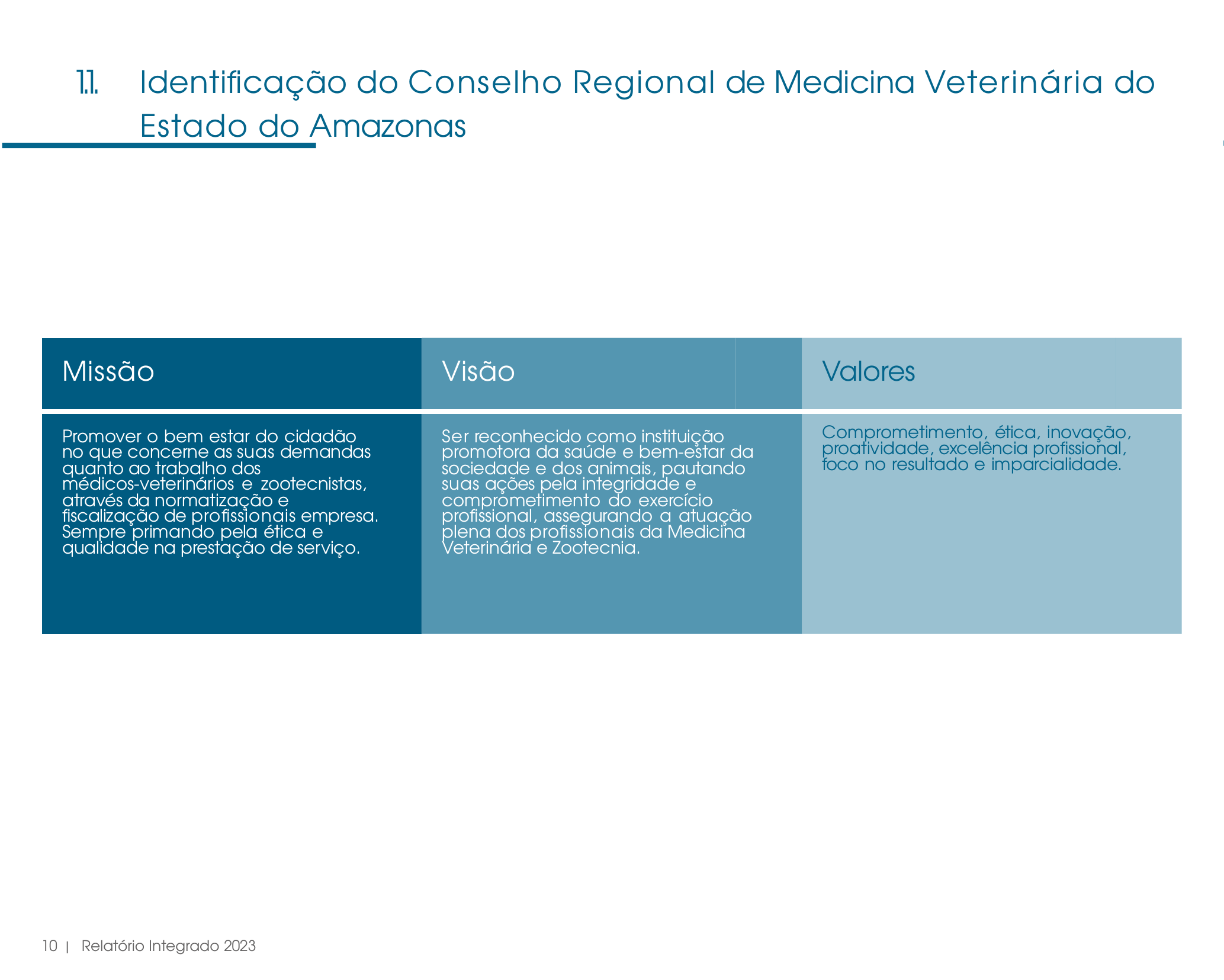

# 1.1.	Identificação do Conselho Regional de Medicina Veterinária do Estado do Amazonas

| Missão |  | Visão |  | Valores |  |
| --- | --- | --- | --- | --- | --- |
| Promover o bem estar do cidadão no que concerne as suas demandas quanto ao trabalho dos médicos-veterinários e zootecnistas, através da normatização e fiscalização de profissionais empresa. Sempre primando pela ética e qualidade na prestação de serviço. |  | Ser reconhecido como instituição promotora da saúde e bem-estar da sociedade e dos animais, pautando suas ações pela integridade e comprometimento do exercício profissional, assegurando a atuação plena dos profissionais da Medicina Veterinária e Zootecnia. |  | Comprometimento, ética, inovação, proatividade, excelência profissional, foco no resultado e imparcialidade. |  |
10 |  Relatório Integrado 2023